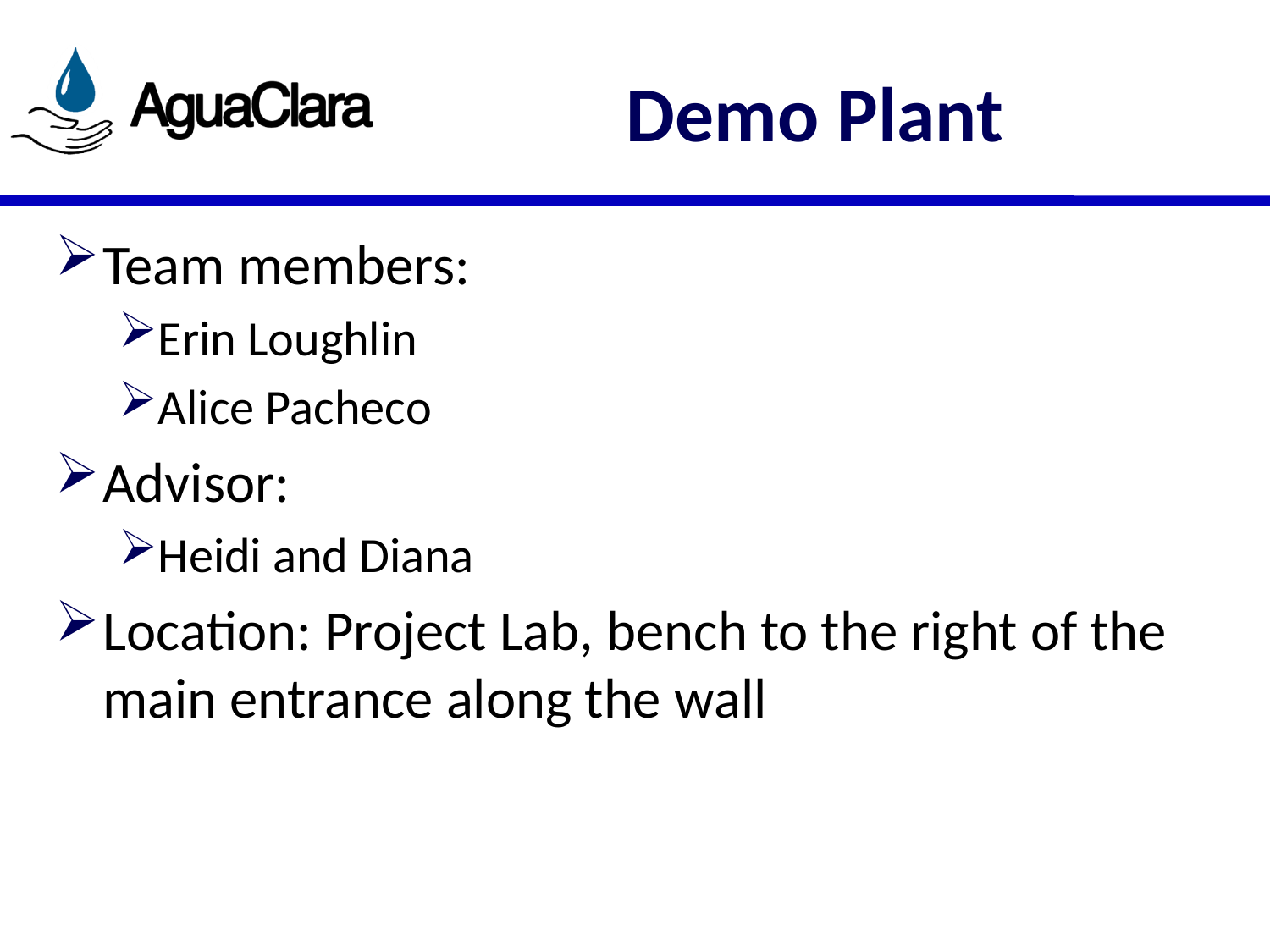

# Demo Plant
Team members:
Erin Loughlin
Alice Pacheco
Advisor:
Heidi and Diana
Location: Project Lab, bench to the right of the main entrance along the wall